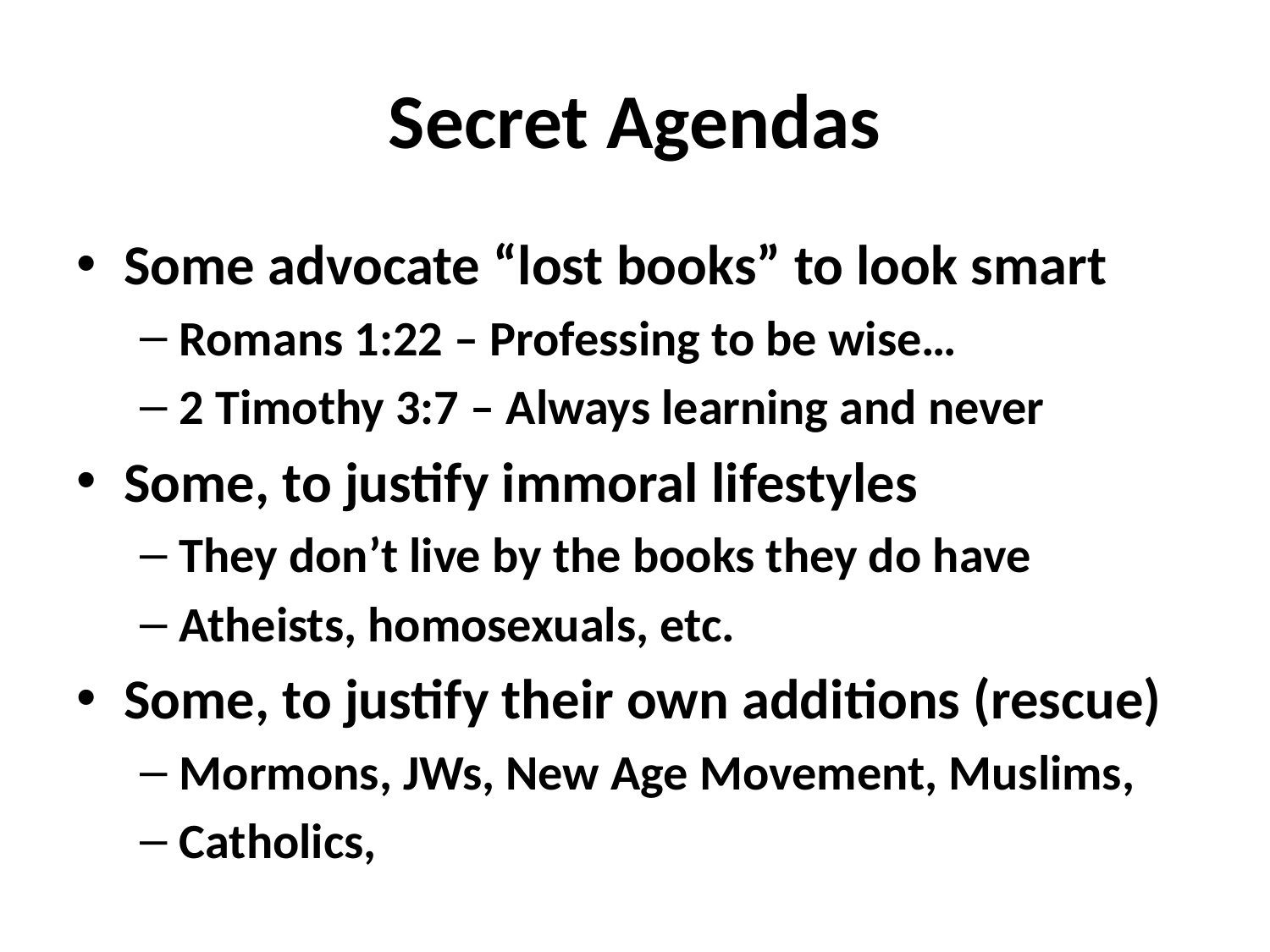

# Secret Agendas
Some advocate “lost books” to look smart
Romans 1:22 – Professing to be wise…
2 Timothy 3:7 – Always learning and never
Some, to justify immoral lifestyles
They don’t live by the books they do have
Atheists, homosexuals, etc.
Some, to justify their own additions (rescue)
Mormons, JWs, New Age Movement, Muslims,
Catholics,